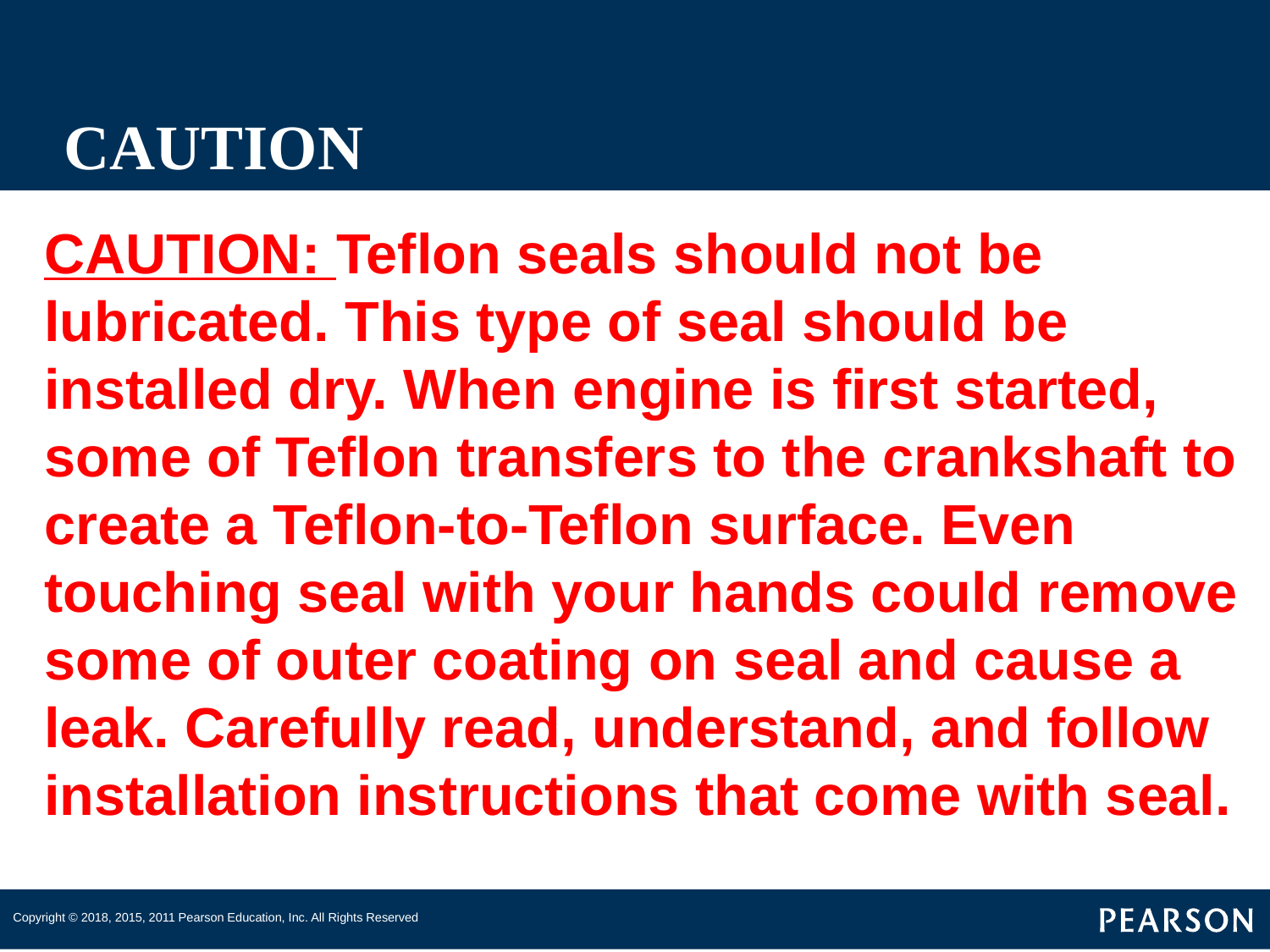

# CAUTION
CAUTION: Teflon seals should not be lubricated. This type of seal should be installed dry. When engine is first started, some of Teflon transfers to the crankshaft to create a Teflon-to-Teflon surface. Even touching seal with your hands could remove some of outer coating on seal and cause a leak. Carefully read, understand, and follow installation instructions that come with seal.